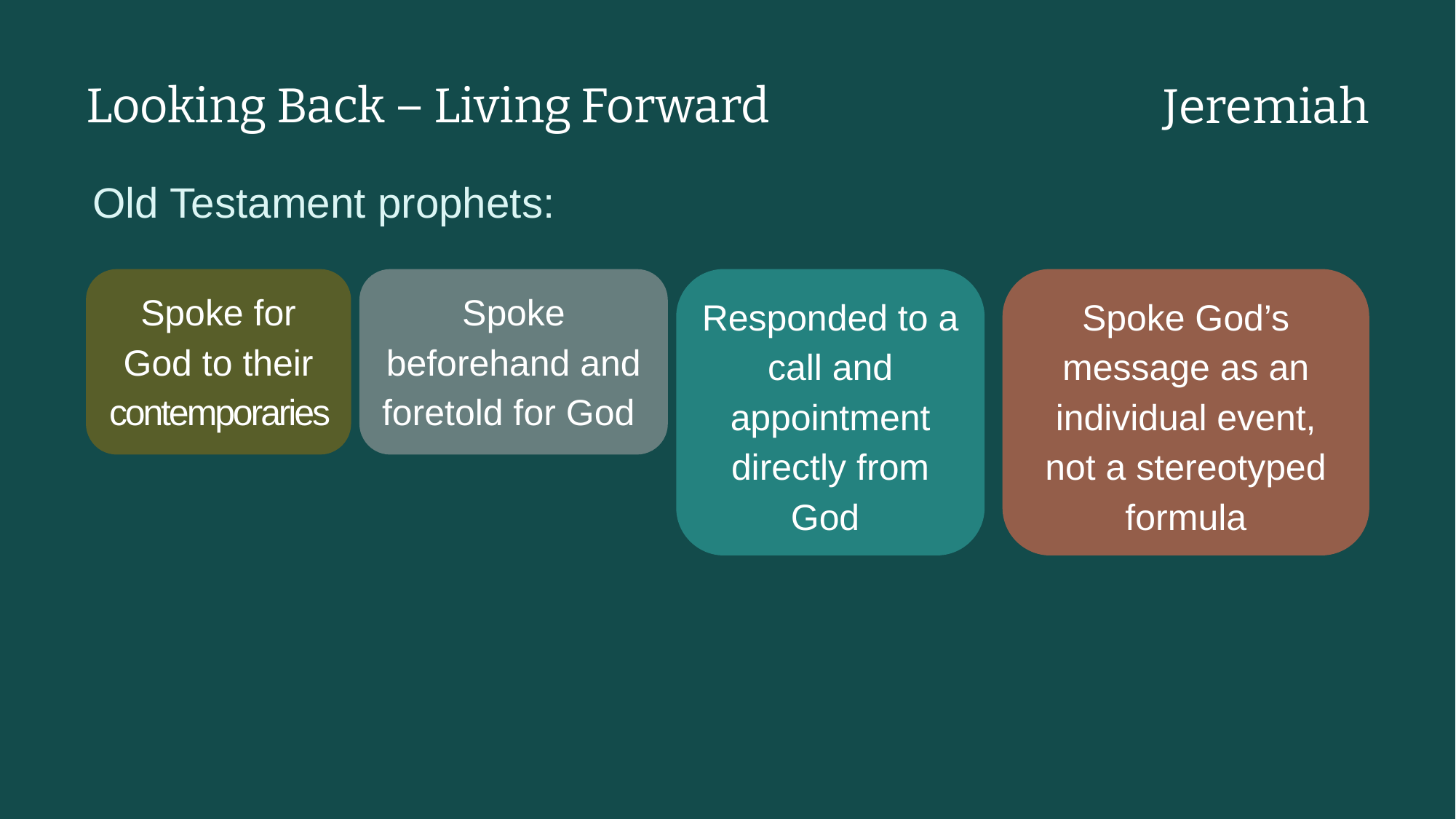

# Looking Back – Living Forward
Jeremiah
Old Testament prophets:
Spoke God’s message as an individual event, not a stereotyped formula
Spoke for God to their contemporaries
Spoke beforehand and foretold for God
Responded to a call and appointment directly from God